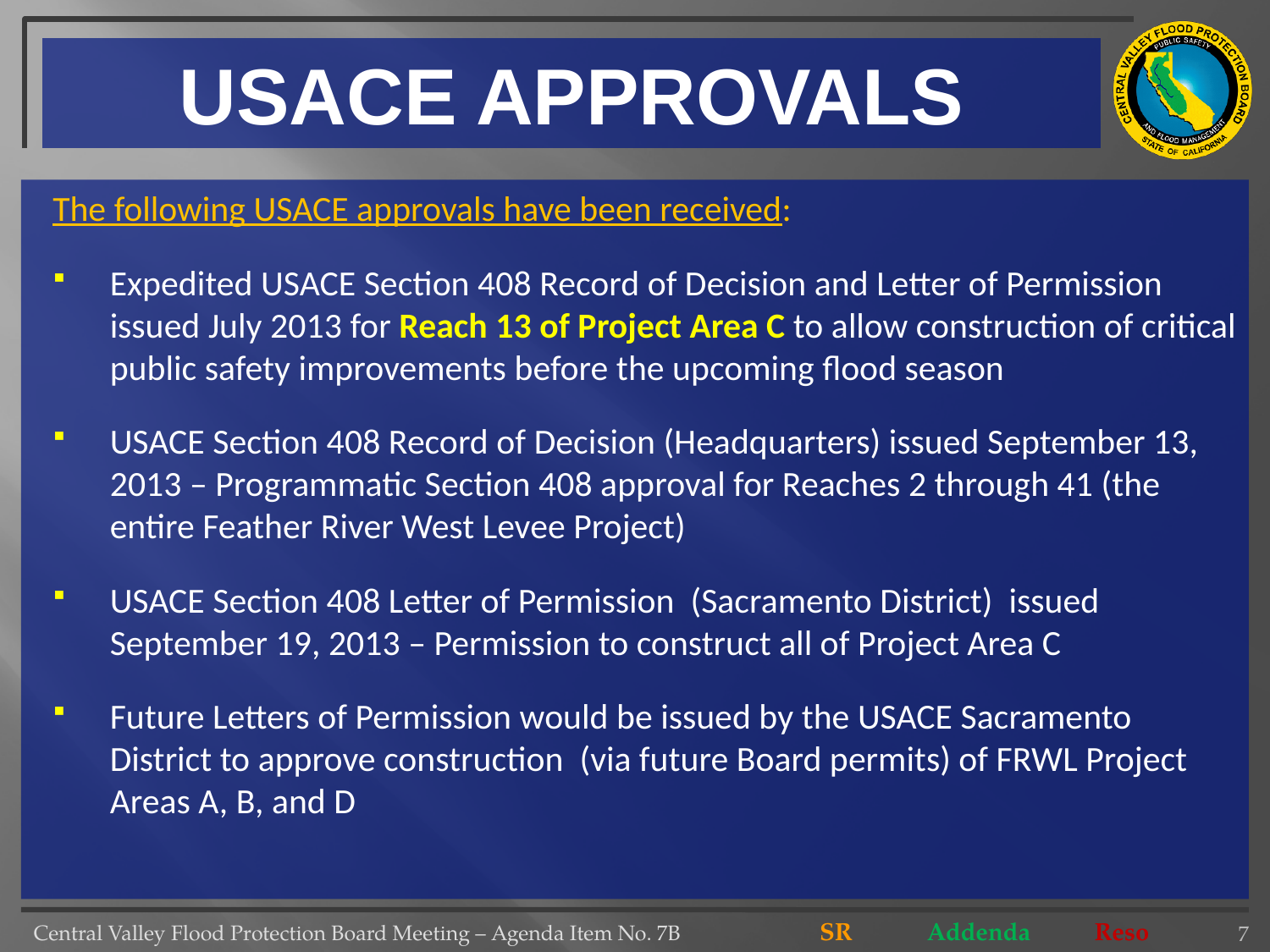

# USACE APPROVALS
The following USACE approvals have been received:
Expedited USACE Section 408 Record of Decision and Letter of Permission  issued July 2013 for Reach 13 of Project Area C to allow construction of critical public safety improvements before the upcoming flood season
USACE Section 408 Record of Decision (Headquarters) issued September 13, 2013 – Programmatic Section 408 approval for Reaches 2 through 41 (the entire Feather River West Levee Project)
USACE Section 408 Letter of Permission  (Sacramento District)  issued September 19, 2013 – Permission to construct all of Project Area C
Future Letters of Permission would be issued by the USACE Sacramento District to approve construction  (via future Board permits) of FRWL Project Areas A, B, and D
7